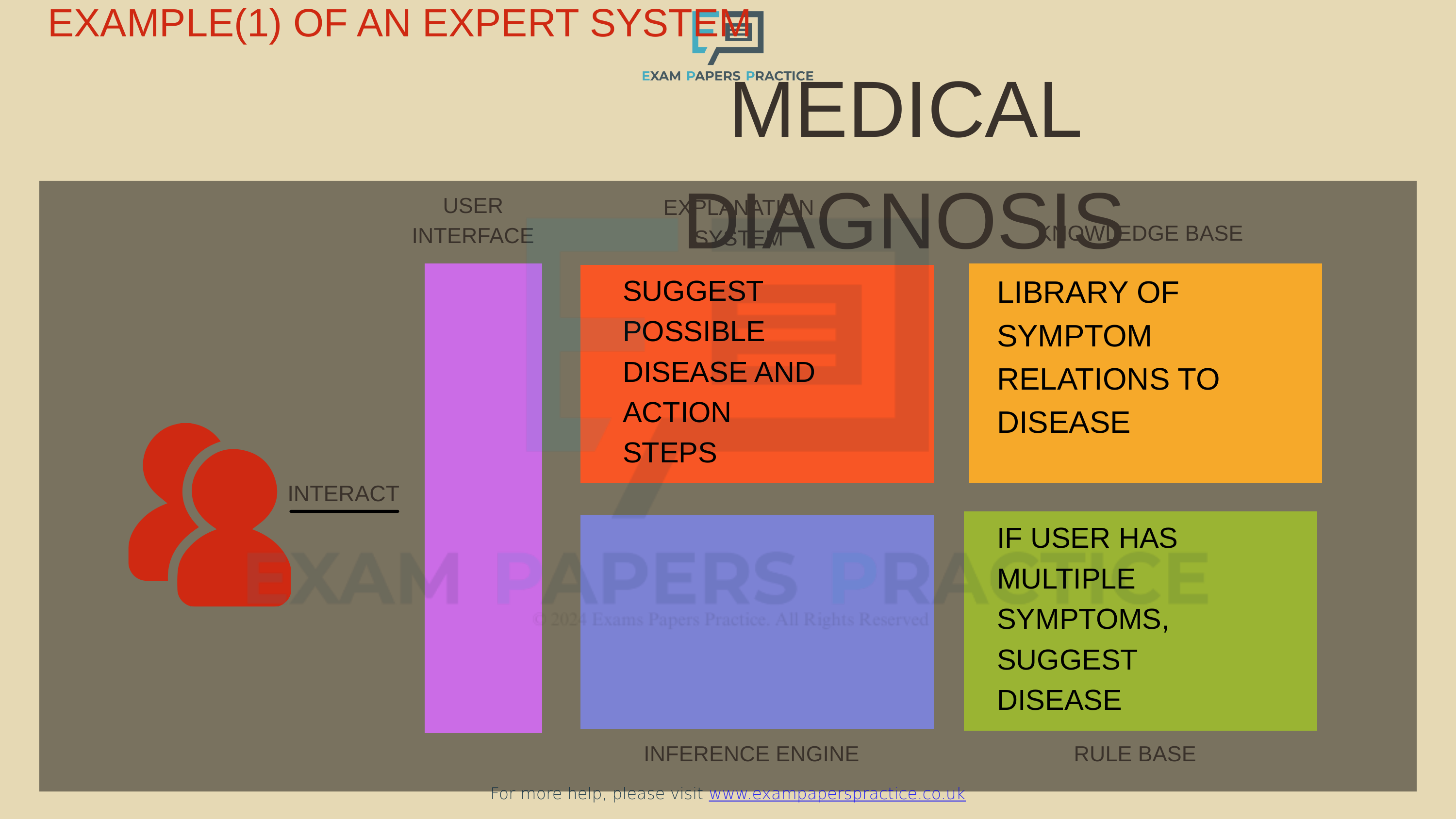

EXAMPLE(1) OF AN EXPERT SYSTEM

For more help, please visit www.exampaperspractice.co.uk
MEDICAL DIAGNOSIS

USER INTERFACE
EXPLANATION
SYSTEM
KNOWLEDGE BASE

SUGGEST POSSIBLE DISEASE AND ACTION STEPS
LIBRARY OF SYMPTOM RELATIONS TO DISEASE

INTERACT

IF USER HAS MULTIPLE SYMPTOMS, SUGGEST DISEASE

INFERENCE ENGINE
RULE BASE